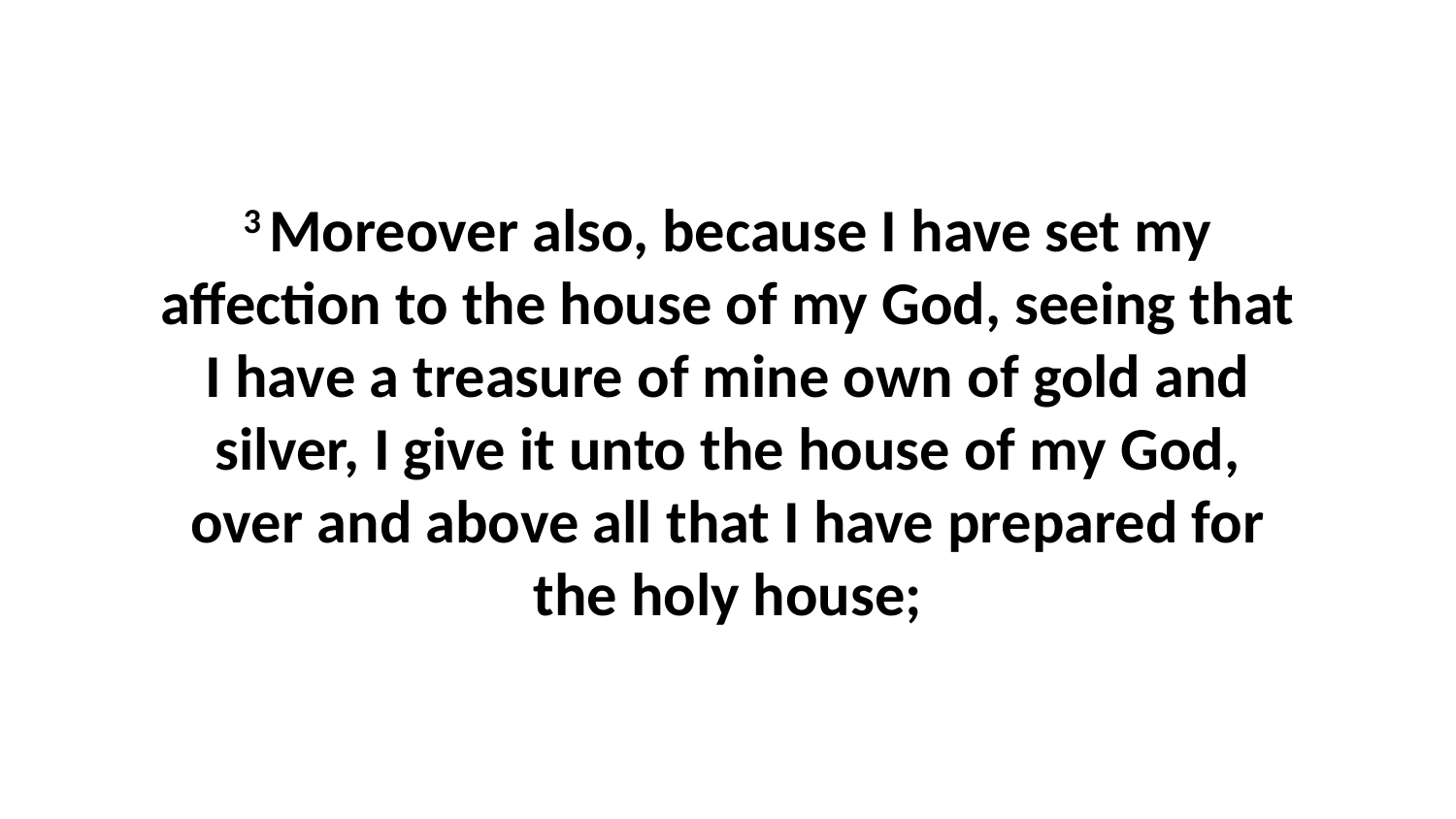

3 Moreover also, because I have set my affection to the house of my God, seeing that I have a treasure of mine own of gold and silver, I give it unto the house of my God, over and above all that I have prepared for the holy house;